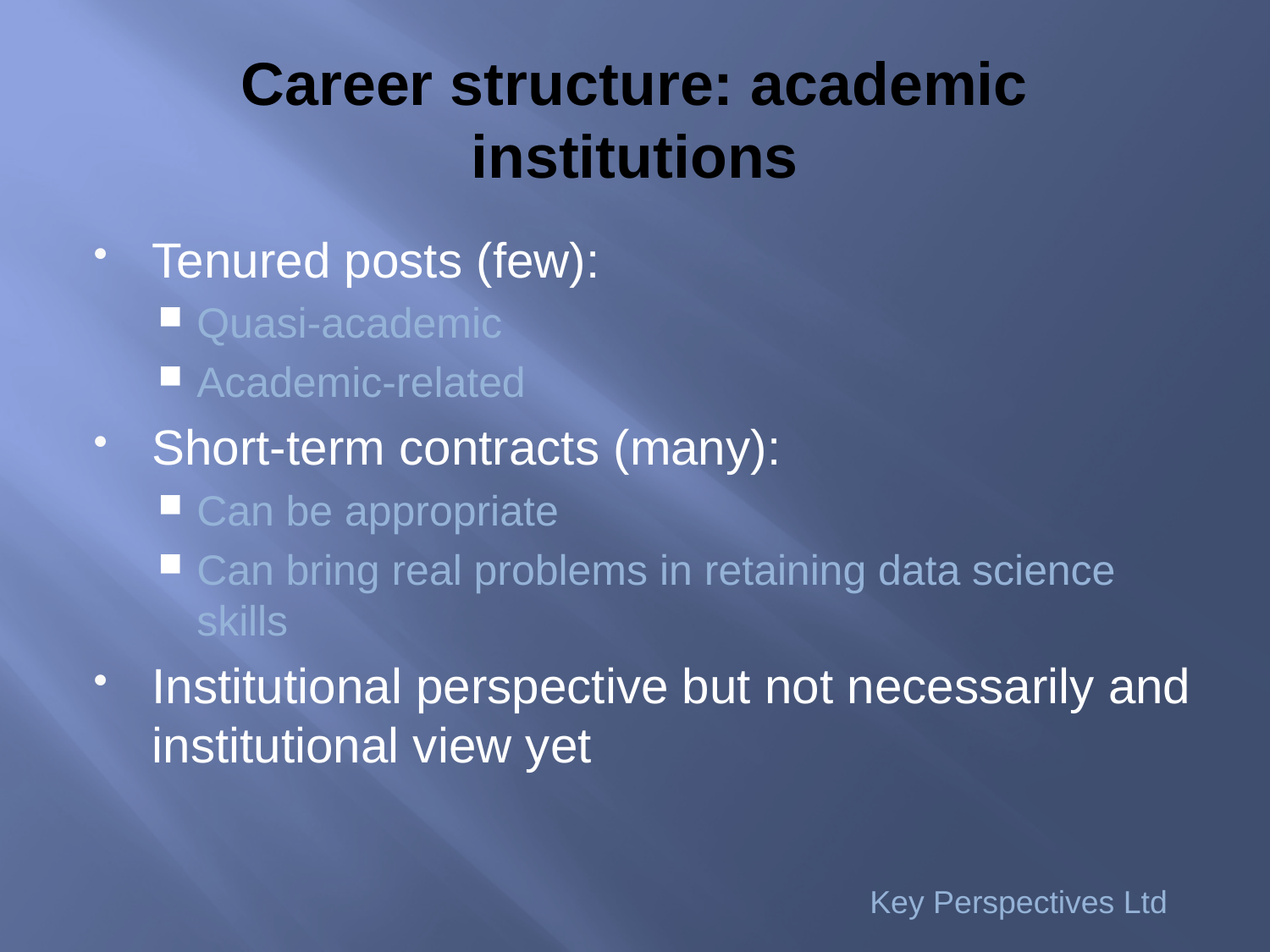

# Career structure: academic institutions
Tenured posts (few):
Quasi-academic
Academic-related
Short-term contracts (many):
Can be appropriate
Can bring real problems in retaining data science skills
Institutional perspective but not necessarily and institutional view yet
Key Perspectives Ltd